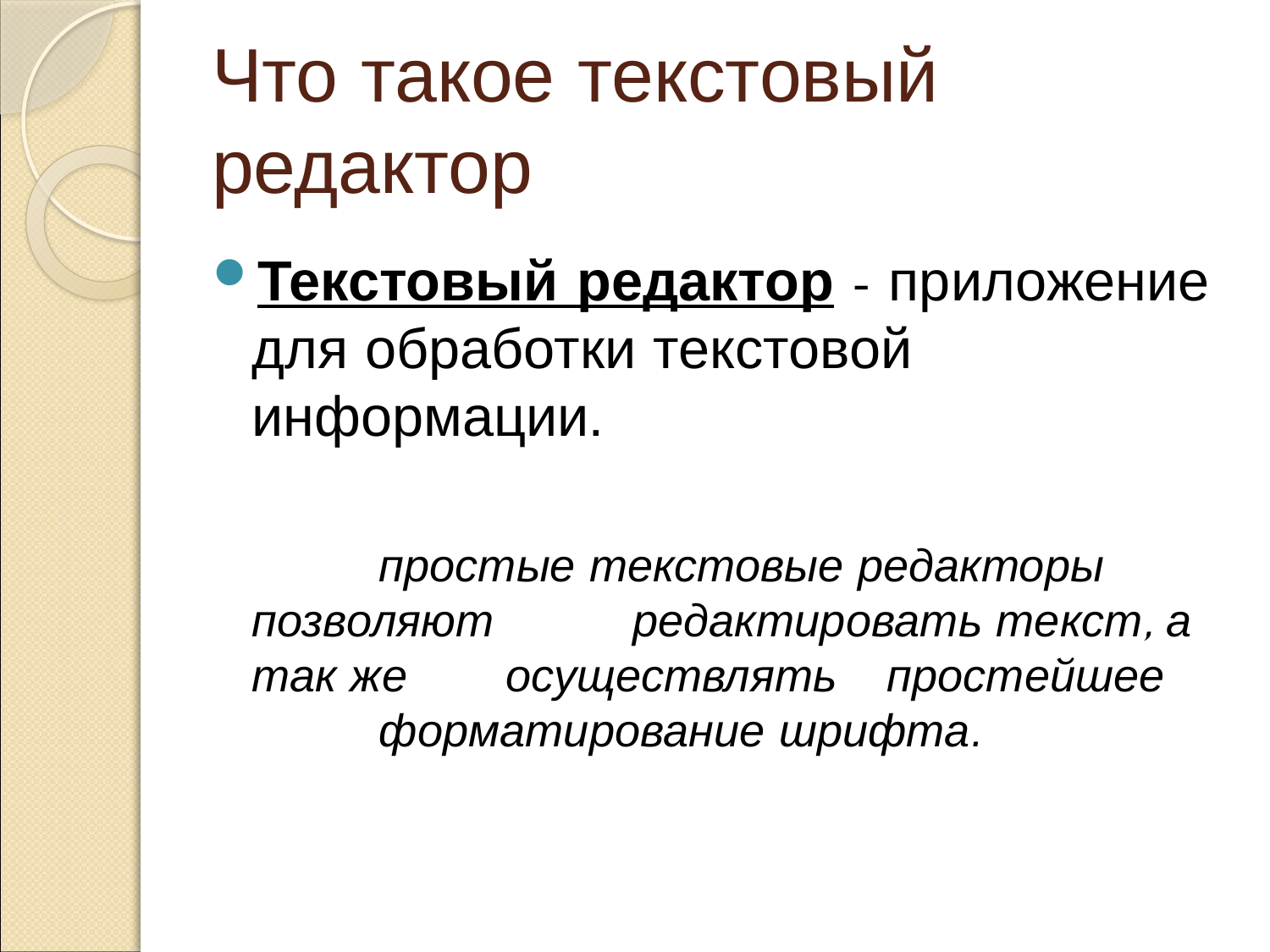

# Что такое текстовый редактор
Текстовый редактор - приложение для обработки текстовой информации.

		простые текстовые редакторы позволяют 	редактировать текст, а так же 	осуществлять 	простейшее 	форматирование шрифта.